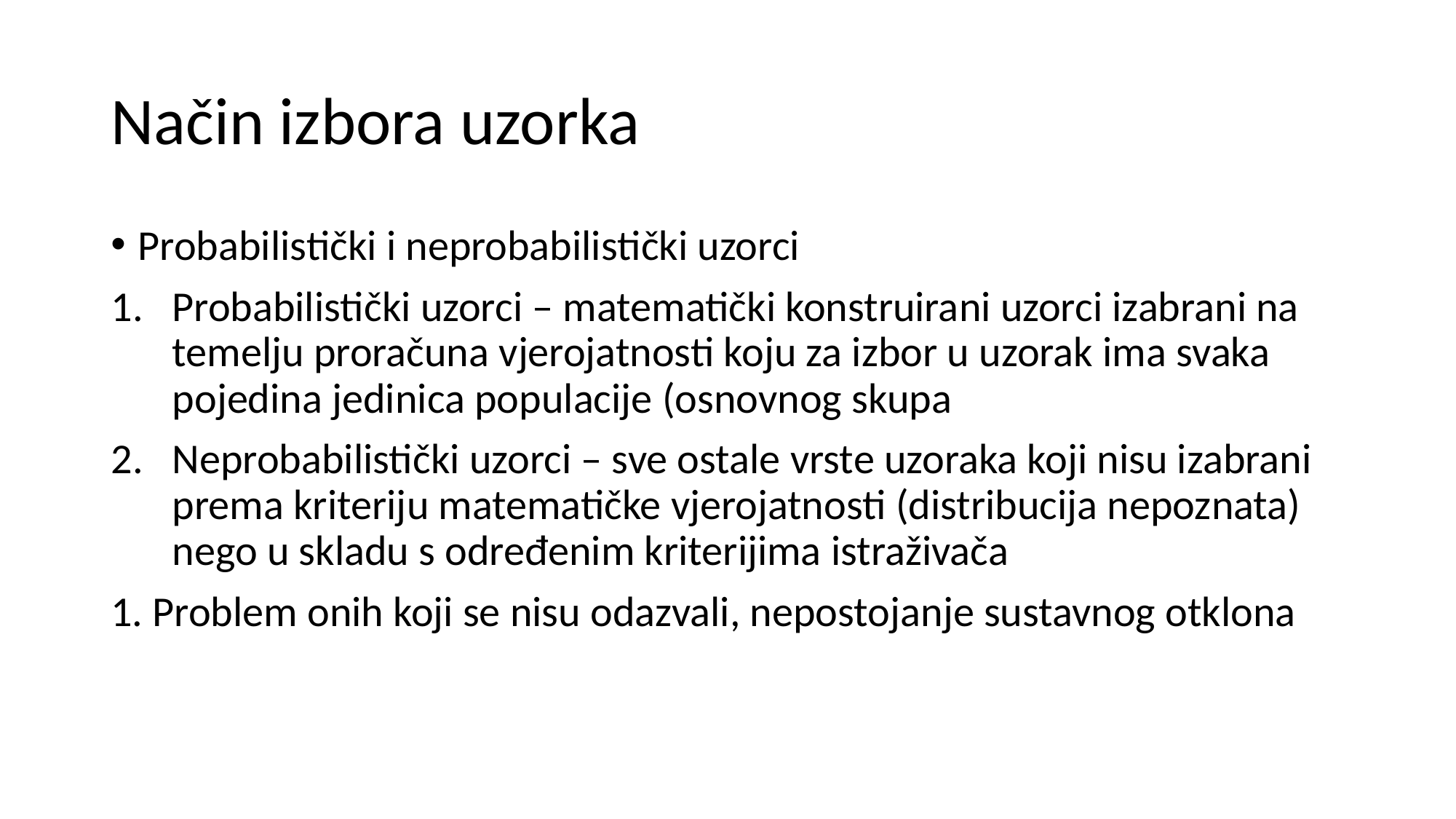

# Način izbora uzorka
Probabilistički i neprobabilistički uzorci
Probabilistički uzorci – matematički konstruirani uzorci izabrani na temelju proračuna vjerojatnosti koju za izbor u uzorak ima svaka pojedina jedinica populacije (osnovnog skupa
Neprobabilistički uzorci – sve ostale vrste uzoraka koji nisu izabrani prema kriteriju matematičke vjerojatnosti (distribucija nepoznata) nego u skladu s određenim kriterijima istraživača
1. Problem onih koji se nisu odazvali, nepostojanje sustavnog otklona